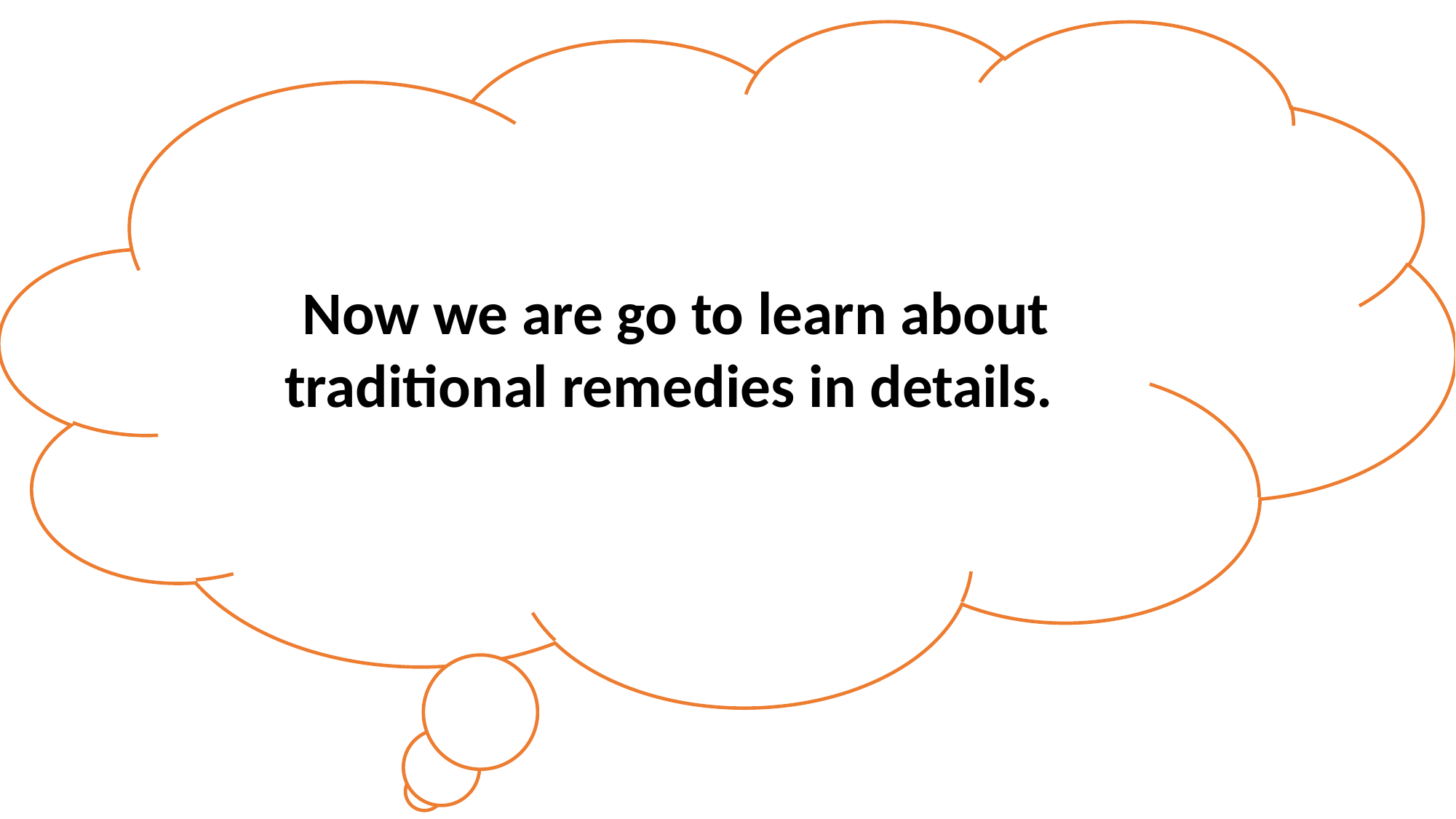

Now we are go to learn about traditional remedies in details.